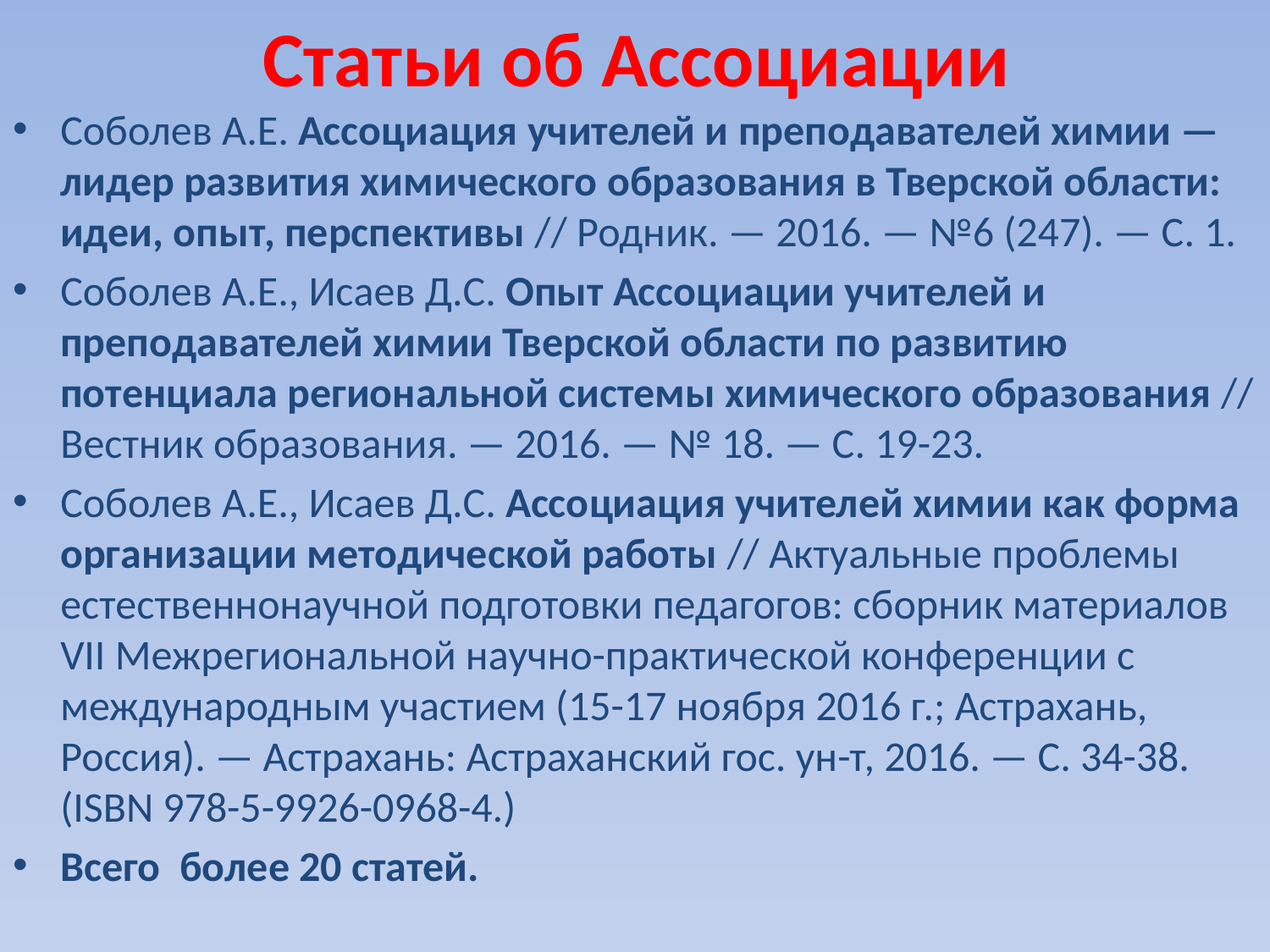

# Статьи об Ассоциации
Соболев А.Е. Ассоциация учителей и преподавателей химии — лидер развития химического образования в Тверской области: идеи, опыт, перспективы // Родник. — 2016. — №6 (247). — С. 1.
Соболев А.Е., Исаев Д.С. Опыт Ассоциации учителей и преподавателей химии Тверской области по развитию потенциала региональной системы химического образования // Вестник образования. — 2016. — № 18. — С. 19-23.
Соболев А.Е., Исаев Д.С. Ассоциация учителей химии как форма организации методической работы // Актуальные проблемы естественнонаучной подготовки педагогов: сборник материалов VII Межрегиональной научно-практической конференции с международным участием (15-17 ноября 2016 г.; Астрахань, Россия). — Астрахань: Астраханский гос. ун-т, 2016. — С. 34-38. (ISBN 978-5-9926-0968-4.)
Всего  более 20 статей.